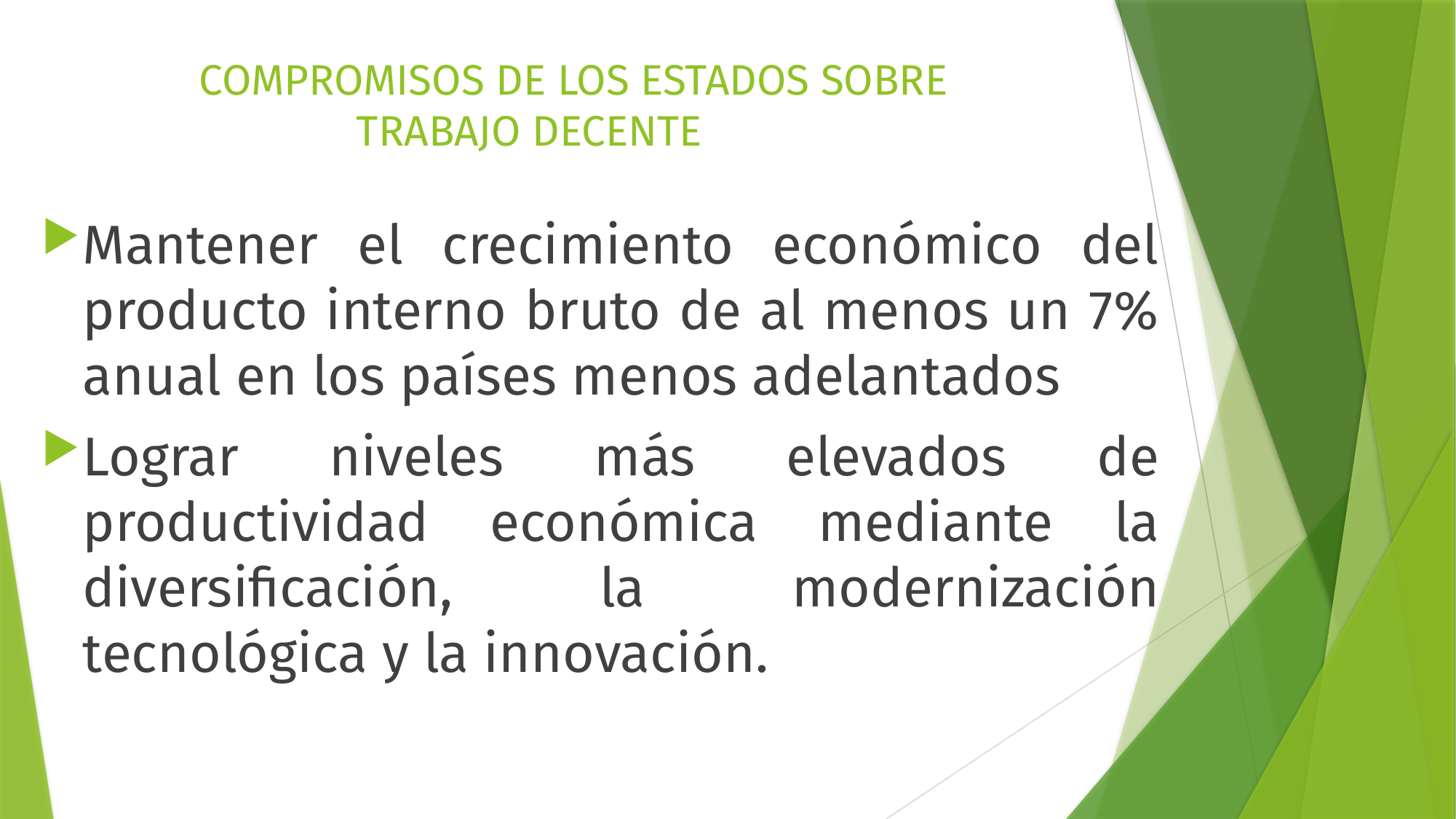

# COMPROMISOS DE LOS ESTADOS SOBRE TRABAJO DECENTE
Mantener el crecimiento económico del producto interno bruto de al menos un 7% anual en los países menos adelantados
Lograr niveles más elevados de productividad económica mediante la diversificación, la modernización tecnológica y la innovación.